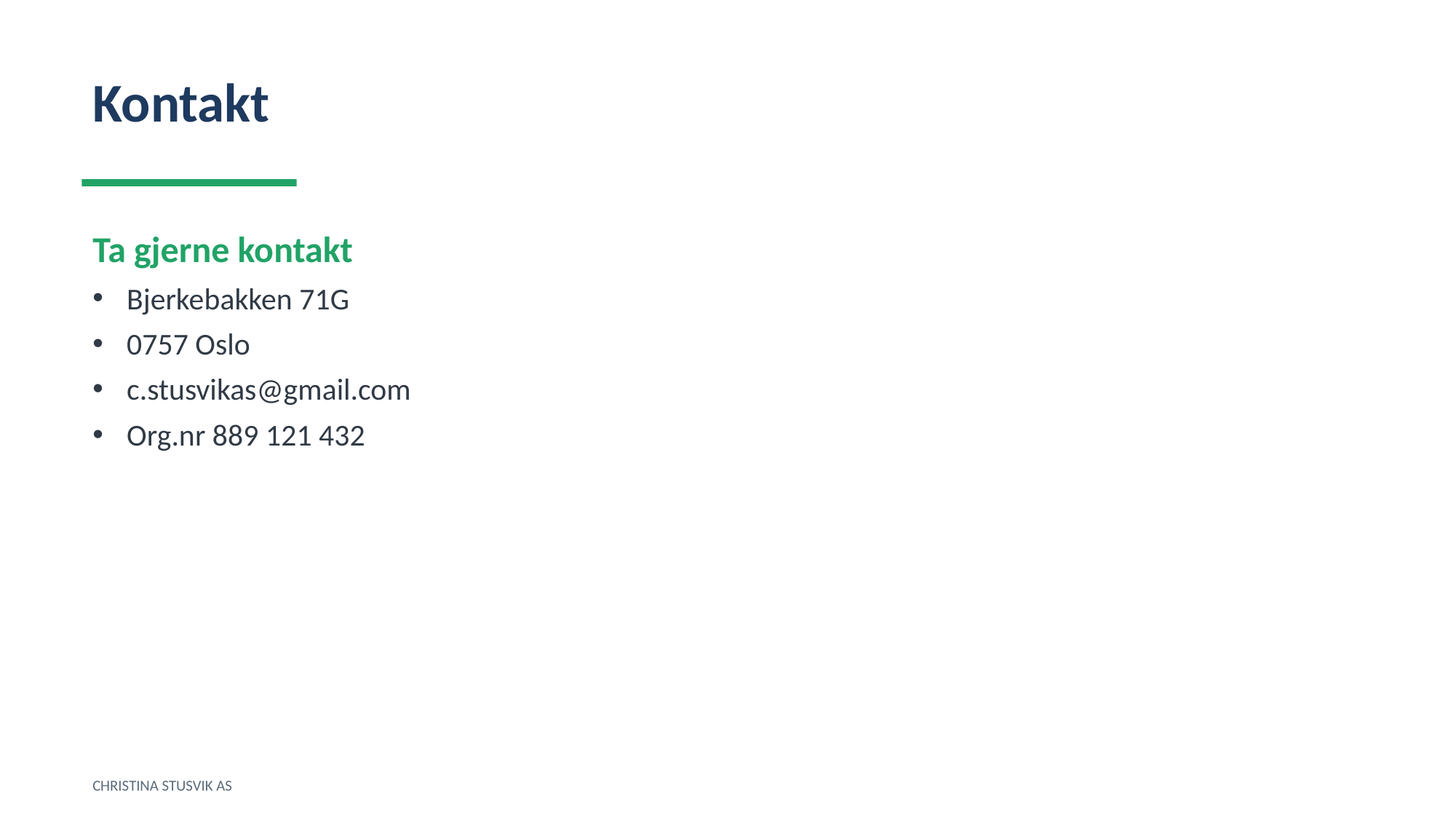

Kontakt

Ta gjerne kontakt
Bjerkebakken 71G
0757 Oslo
c.stusvikas@gmail.com
Org.nr 889 121 432
CHRISTINA STUSVIK AS